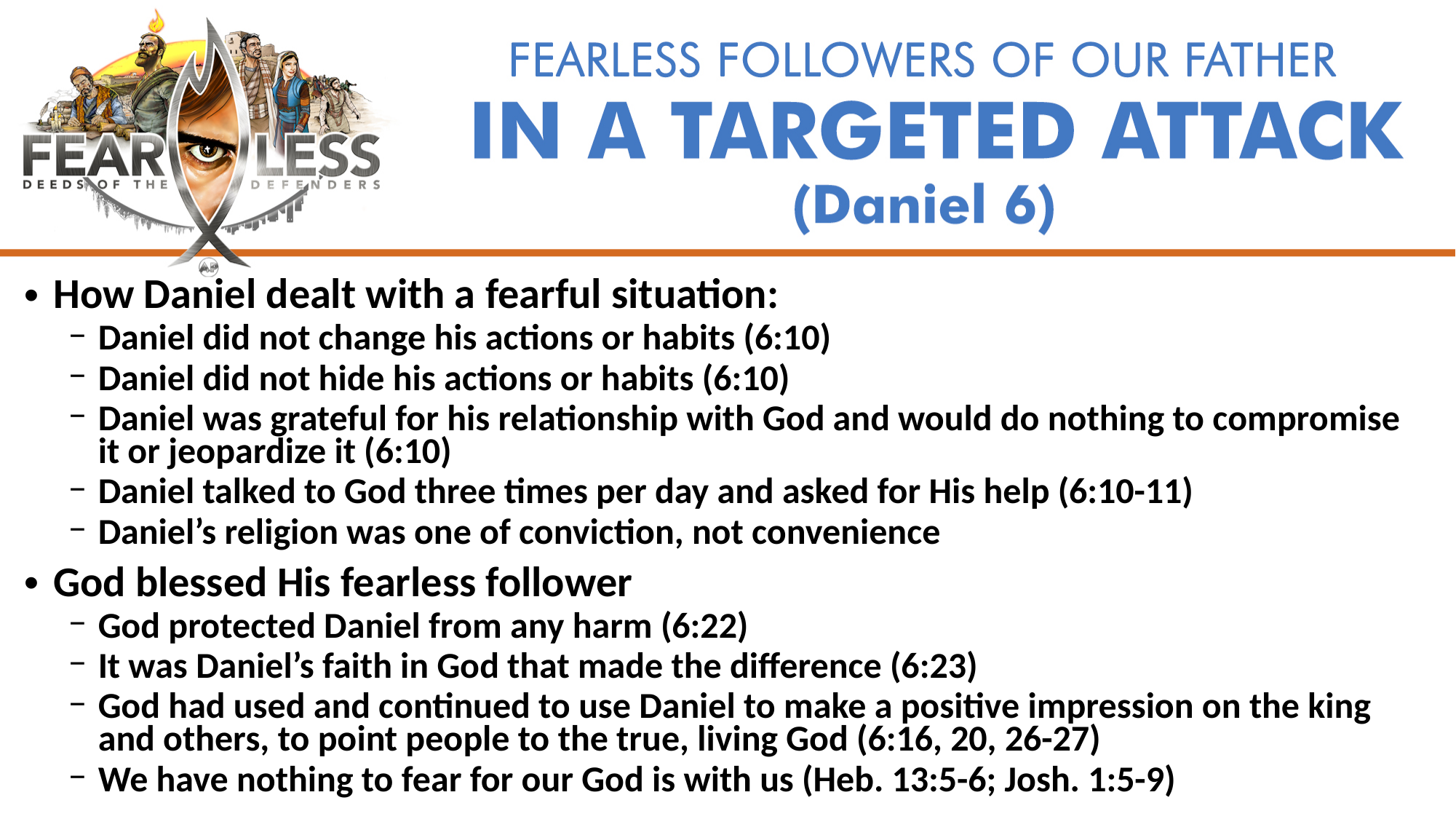

How Daniel dealt with a fearful situation:
Daniel did not change his actions or habits (6:10)
Daniel did not hide his actions or habits (6:10)
Daniel was grateful for his relationship with God and would do nothing to compromise it or jeopardize it (6:10)
Daniel talked to God three times per day and asked for His help (6:10-11)
Daniel’s religion was one of conviction, not convenience
God blessed His fearless follower
God protected Daniel from any harm (6:22)
It was Daniel’s faith in God that made the difference (6:23)
God had used and continued to use Daniel to make a positive impression on the king and others, to point people to the true, living God (6:16, 20, 26-27)
We have nothing to fear for our God is with us (Heb. 13:5-6; Josh. 1:5-9)